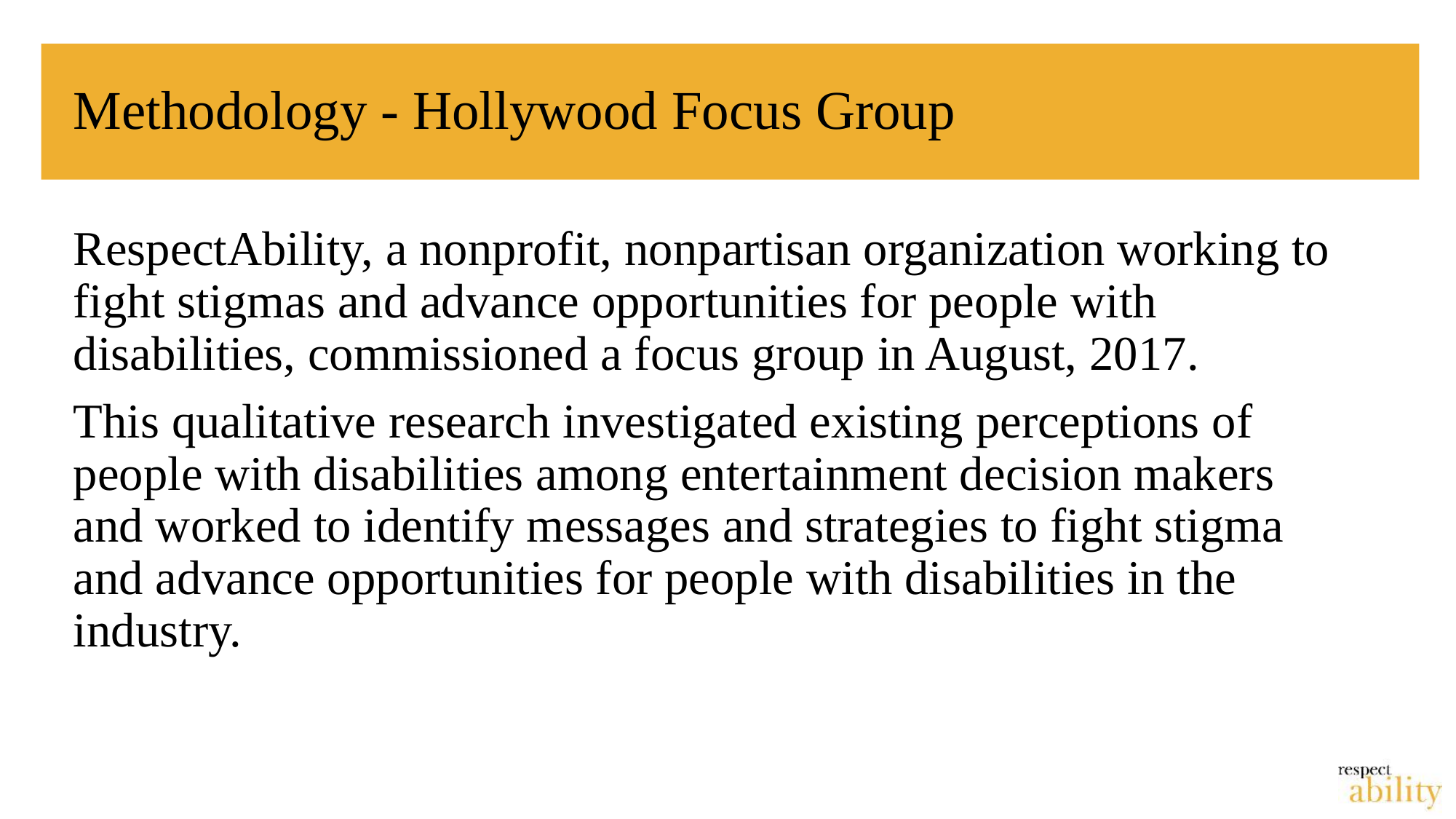

# Methodology - Hollywood Focus Group
RespectAbility, a nonprofit, nonpartisan organization working to fight stigmas and advance opportunities for people with disabilities, commissioned a focus group in August, 2017.
This qualitative research investigated existing perceptions of people with disabilities among entertainment decision makers and worked to identify messages and strategies to fight stigma and advance opportunities for people with disabilities in the industry.